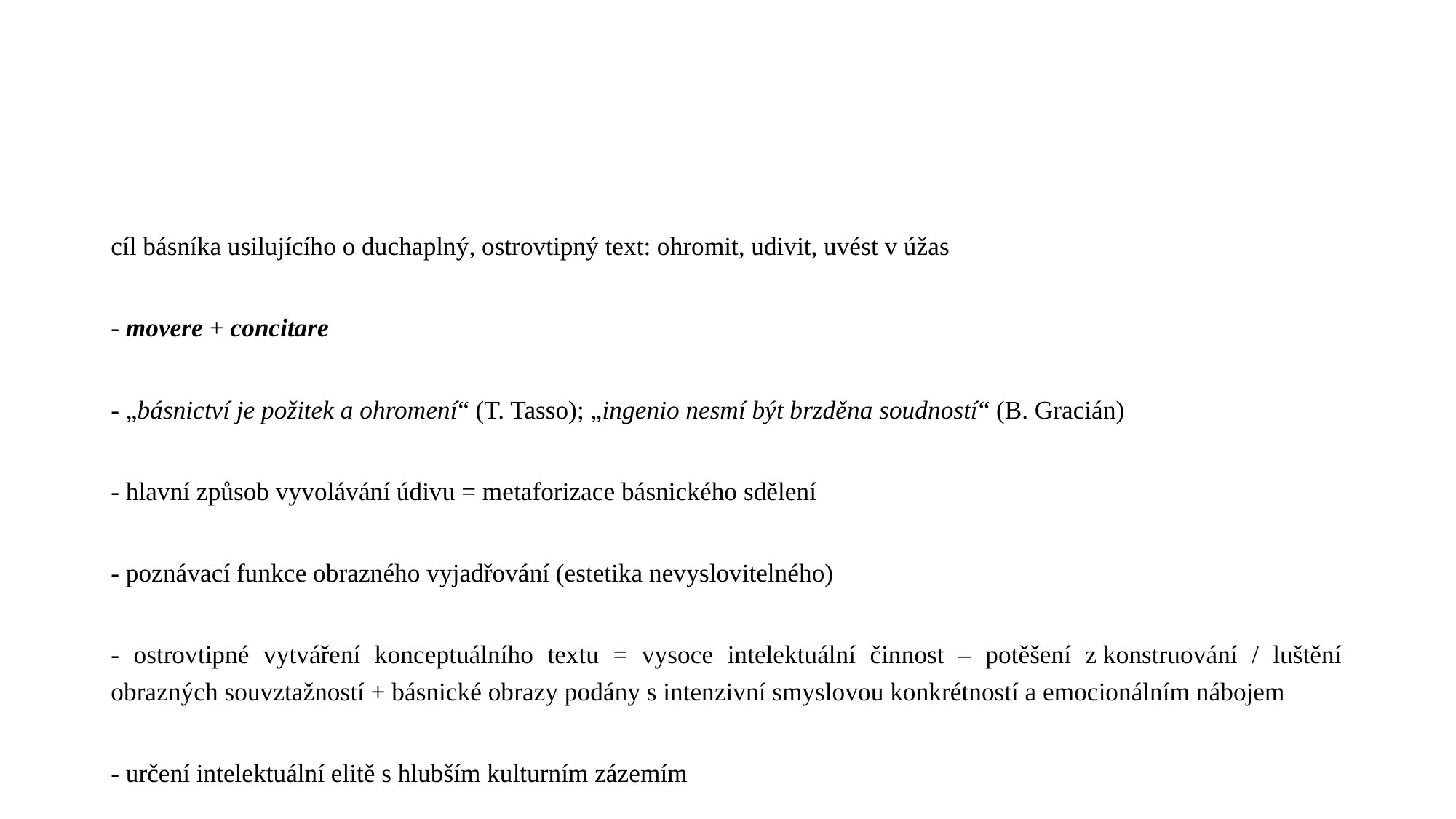

#
cíl básníka usilujícího o duchaplný, ostrovtipný text: ohromit, udivit, uvést v úžas

- movere + concitare

- „básnictví je požitek a ohromení“ (T. Tasso); „ingenio nesmí být brzděna soudností“ (B. Gracián)

- hlavní způsob vyvolávání údivu = metaforizace básnického sdělení

- poznávací funkce obrazného vyjadřování (estetika nevyslovitelného)

- ostrovtipné vytváření konceptuálního textu = vysoce intelektuální činnost – potěšení z konstruování / luštění obrazných souvztažností + básnické obrazy podány s intenzivní smyslovou konkrétností a emocionálním nábojem

- určení intelektuální elitě s hlubším kulturním zázemím